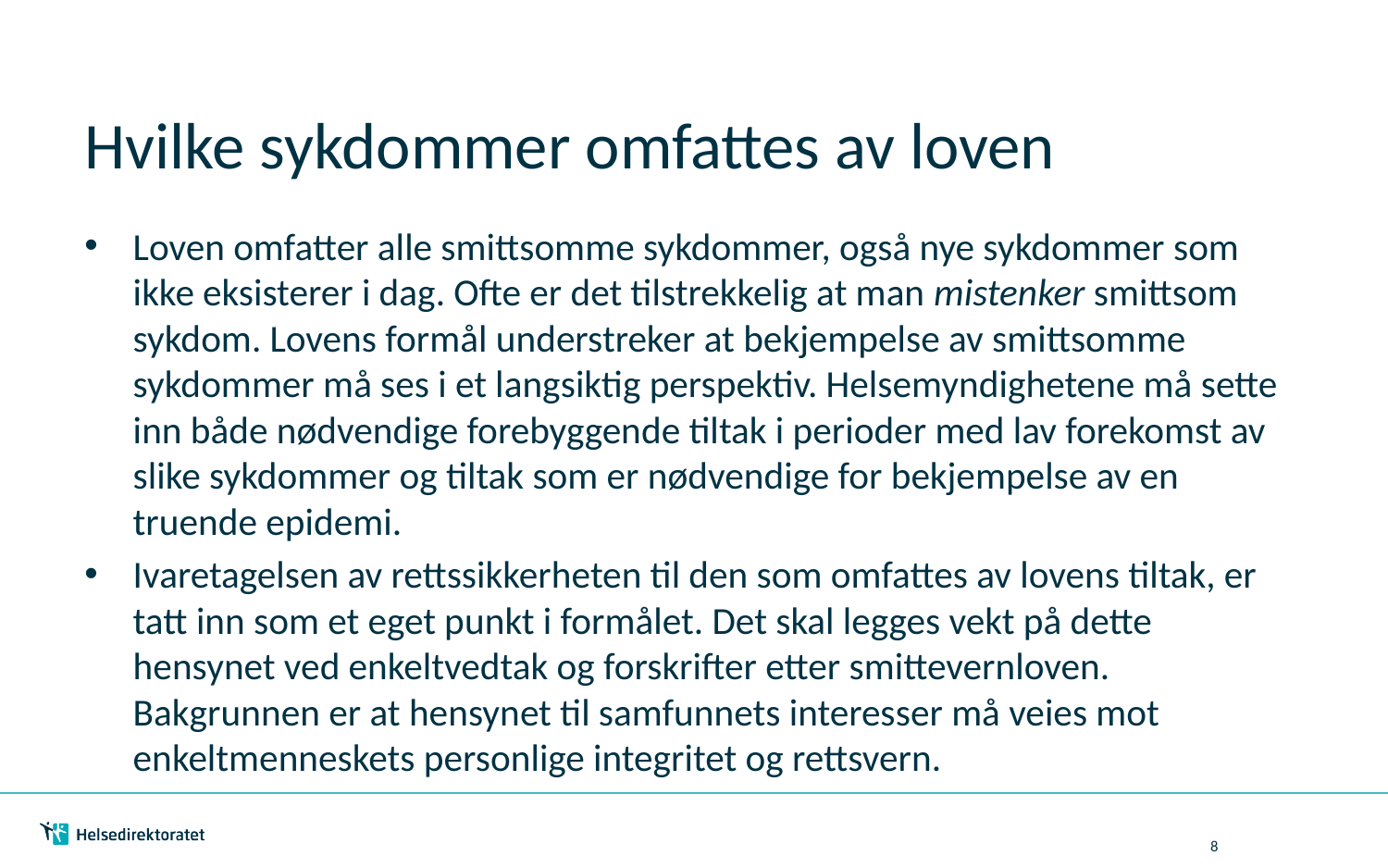

# Hvilke sykdommer omfattes av loven
Loven omfatter alle smittsomme sykdommer, også nye sykdommer som ikke eksisterer i dag. Ofte er det tilstrekkelig at man mistenker smittsom sykdom. Lovens formål understreker at bekjempelse av smittsomme sykdommer må ses i et langsiktig perspektiv. Helsemyndighetene må sette inn både nødvendige forebyggende tiltak i perioder med lav forekomst av slike sykdommer og tiltak som er nødvendige for bekjempelse av en truende epidemi.
Ivaretagelsen av rettssikkerheten til den som omfattes av lovens tiltak, er tatt inn som et eget punkt i formålet. Det skal legges vekt på dette hensynet ved enkeltvedtak og forskrifter etter smittevernloven. Bakgrunnen er at hensynet til samfunnets interesser må veies mot enkeltmenneskets personlige integritet og rettsvern.

8